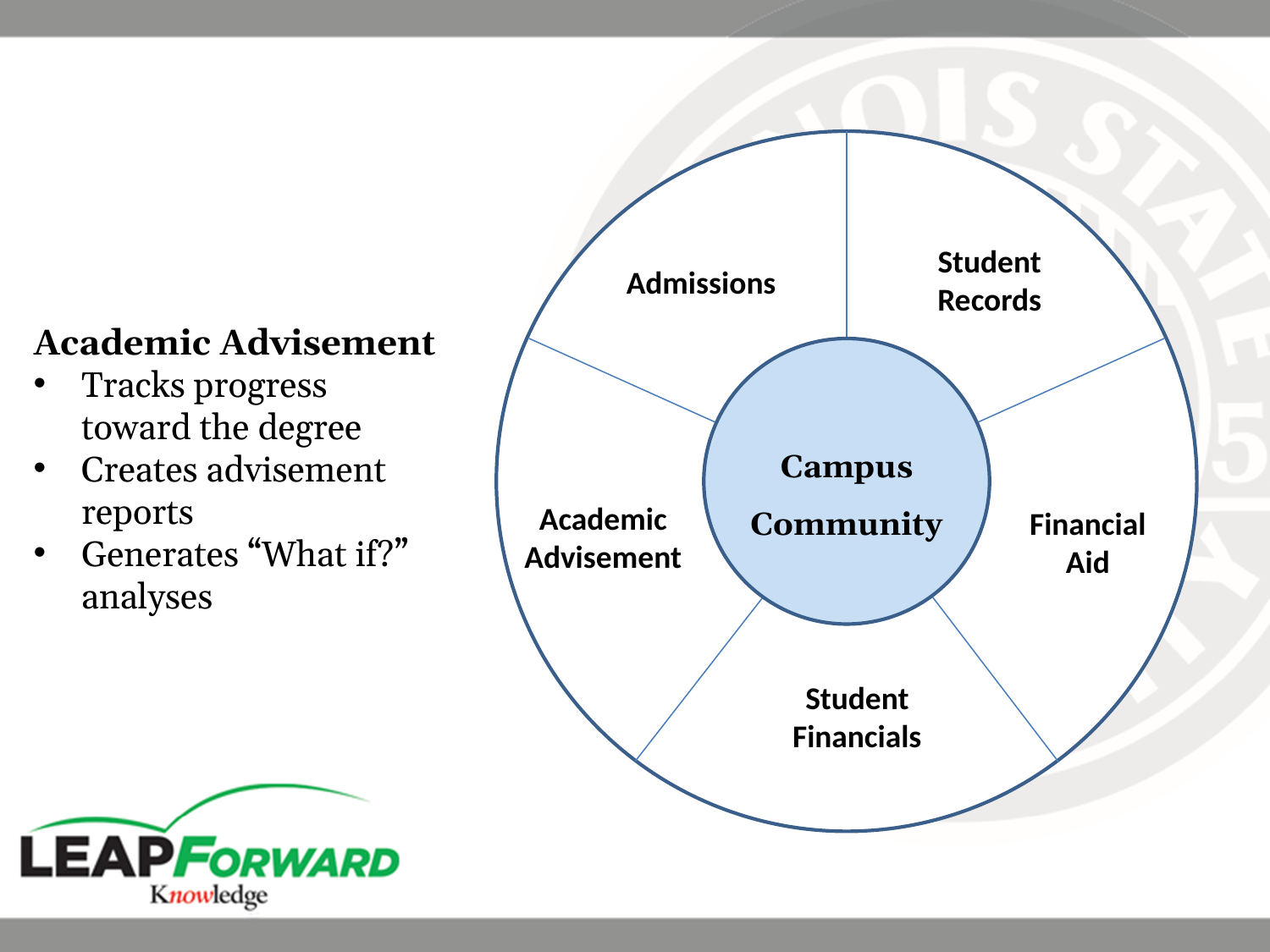

Student Records
Admissions
Academic Advisement
Tracks progress toward the degree
Creates advisement reports
Generates “What if?” analyses

Campus Community
Academic Advisement
Financial Aid
Student Financials